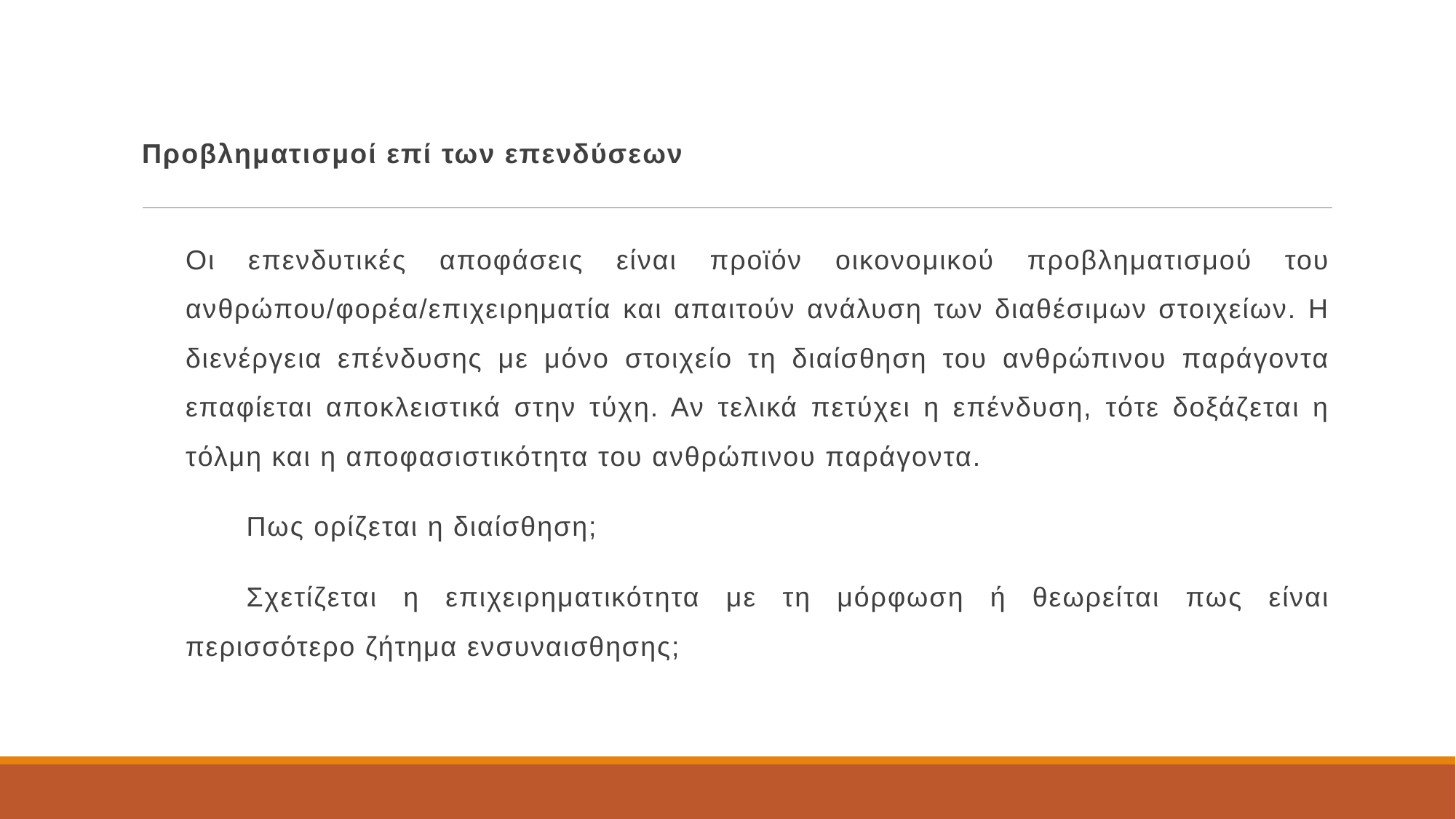

# Προβληματισμοί επί των επενδύσεων
Οι επενδυτικές αποφάσεις είναι προϊόν οικονομικού προβληματισμού του ανθρώπου/φορέα/επιχειρηματία και απαιτούν ανάλυση των διαθέσιμων στοιχείων. Η διενέργεια επένδυσης με μόνο στοιχείο τη διαίσθηση του ανθρώπινου παράγοντα επαφίεται αποκλειστικά στην τύχη. Αν τελικά πετύχει η επένδυση, τότε δοξάζεται η τόλμη και η αποφασιστικότητα του ανθρώπινου παράγοντα.
Πως ορίζεται η διαίσθηση;
Σχετίζεται η επιχειρηματικότητα με τη μόρφωση ή θεωρείται πως είναι περισσότερο ζήτημα ενσυναισθησης;